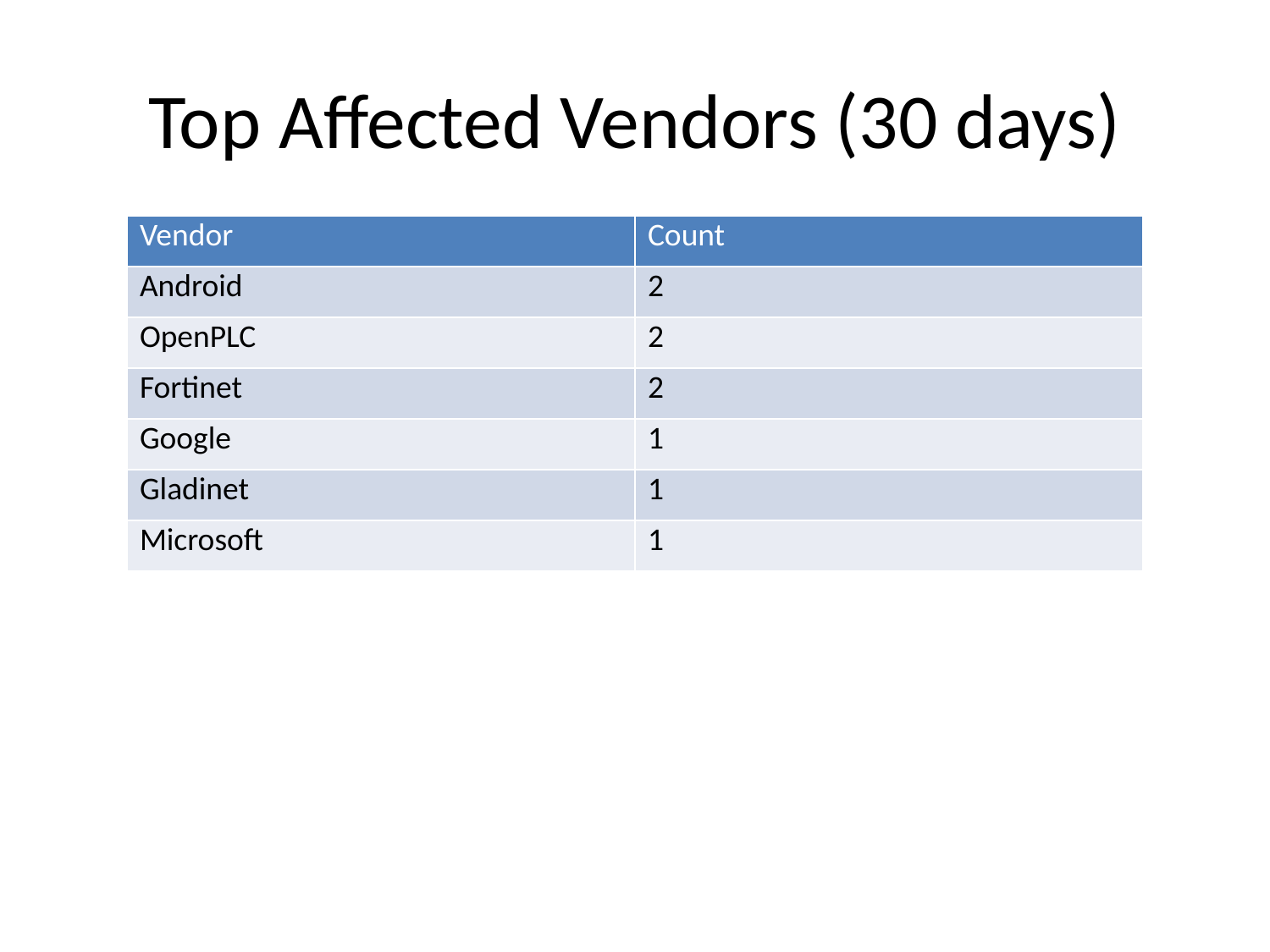

# Top Affected Vendors (30 days)
| Vendor | Count |
| --- | --- |
| Android | 2 |
| OpenPLC | 2 |
| Fortinet | 2 |
| Google | 1 |
| Gladinet | 1 |
| Microsoft | 1 |